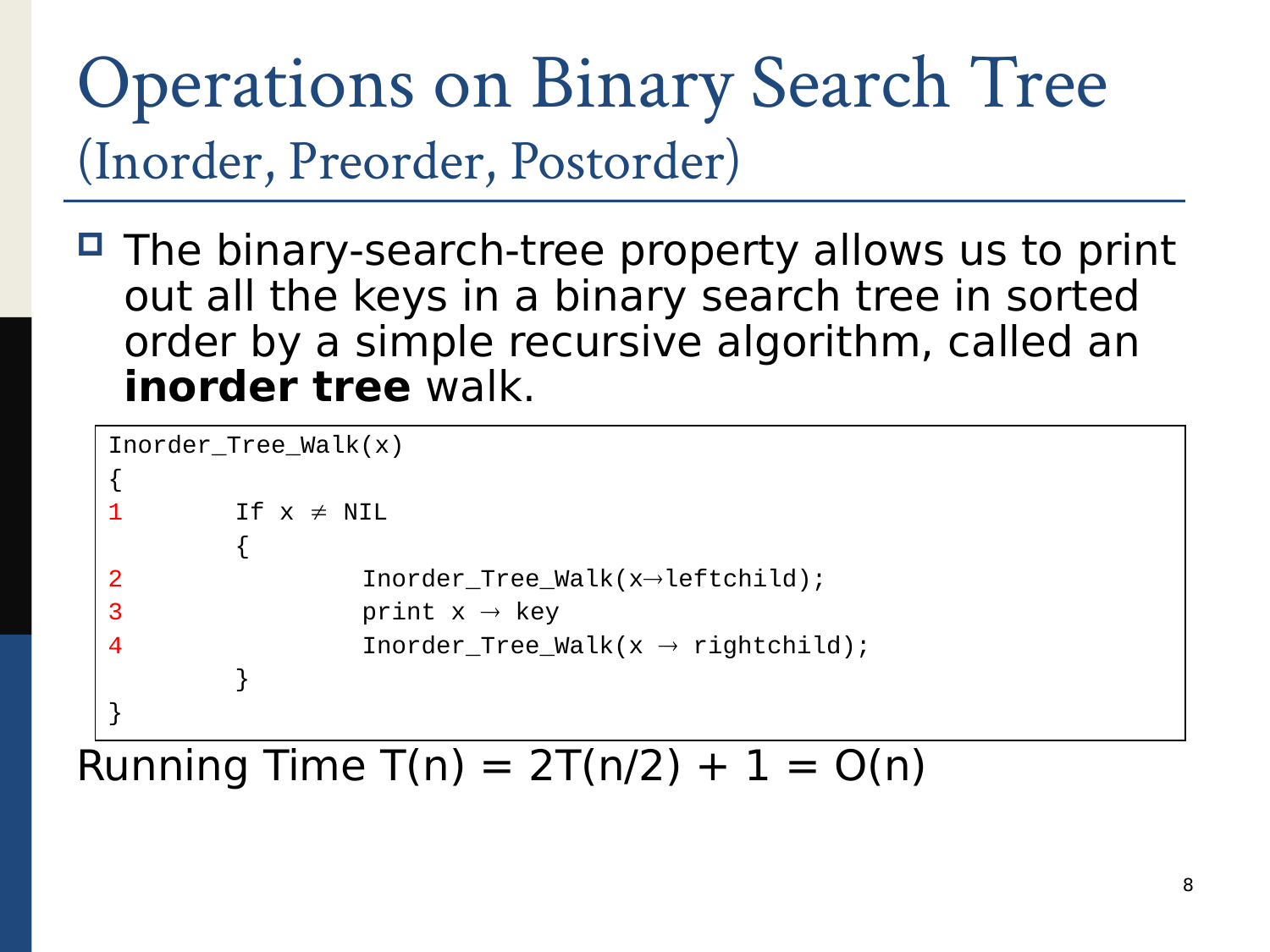

# Operations on Binary Search Tree (Inorder, Preorder, Postorder)
The binary-search-tree property allows us to print out all the keys in a binary search tree in sorted order by a simple recursive algorithm, called an inorder tree walk.

Running Time T(n) = 2T(n/2) + 1 = O(n)
Inorder_Tree_Walk(x)
{
1	If x ≠ NIL
	{
2		Inorder_Tree_Walk(x→leftchild);
3		print x → key
4		Inorder_Tree_Walk(x → rightchild);
	}
}

8